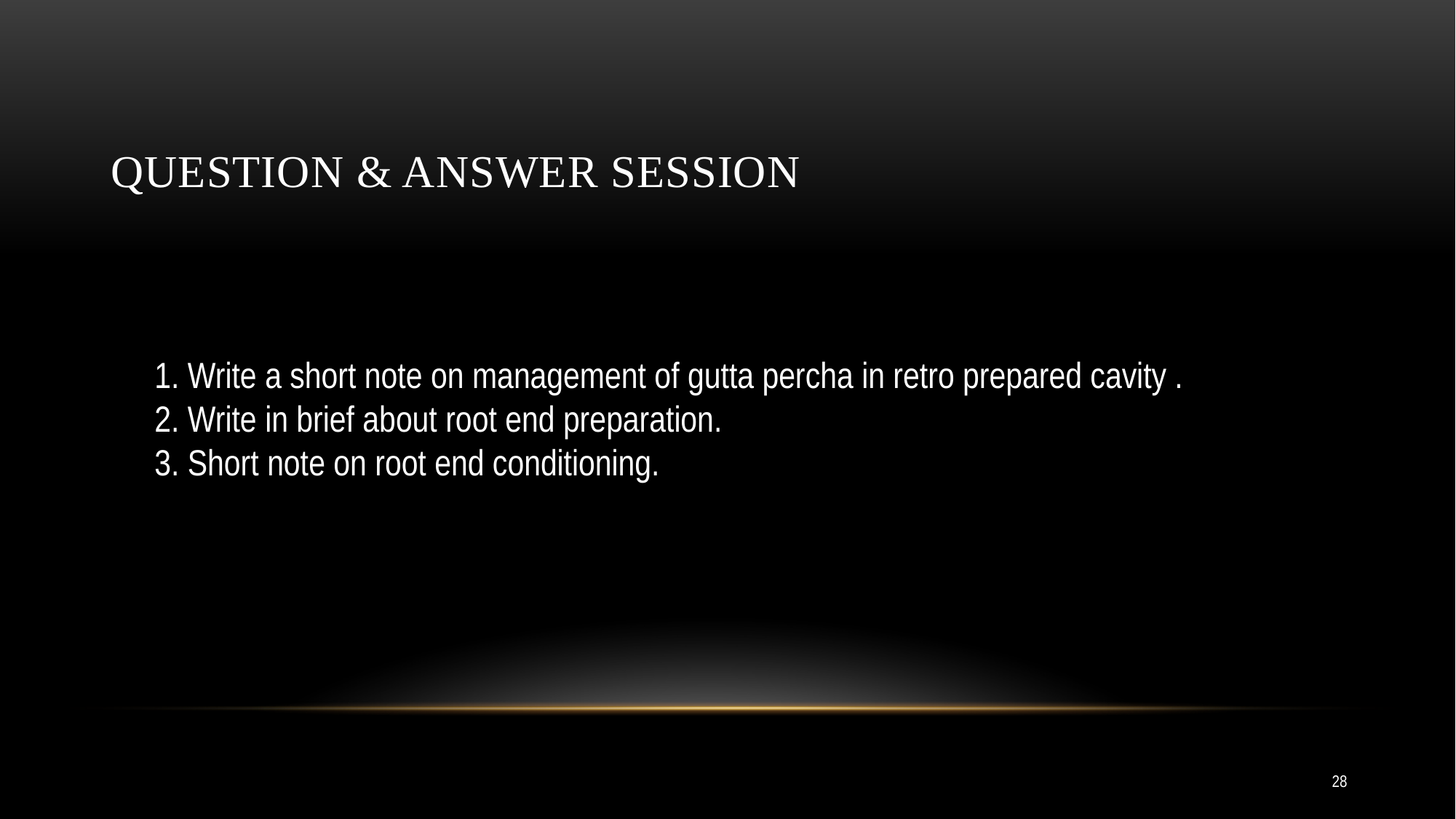

# Question & Answer Session
1. Write a short note on management of gutta percha in retro prepared cavity .
2. Write in brief about root end preparation.
3. Short note on root end conditioning.

28